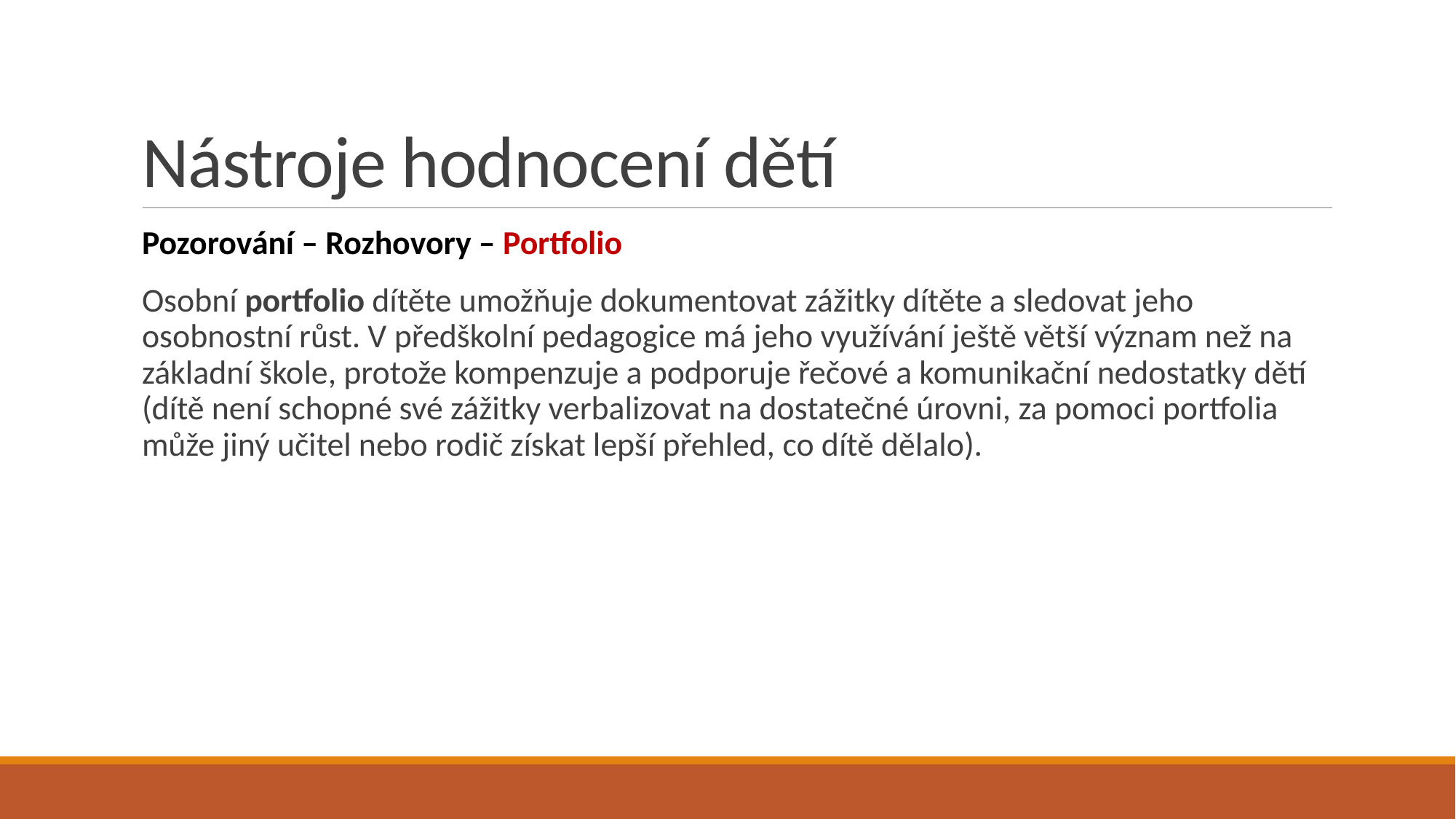

# Nástroje hodnocení dětí
Pozorování – Rozhovory – Portfolio
Osobní portfolio dítěte umožňuje dokumentovat zážitky dítěte a sledovat jeho osobnostní růst. V předškolní pedagogice má jeho využívání ještě větší význam než na základní škole, protože kompenzuje a podporuje řečové a komunikační nedostatky dětí (dítě není schopné své zážitky verbalizovat na dostatečné úrovni, za pomoci portfolia může jiný učitel nebo rodič získat lepší přehled, co dítě dělalo).